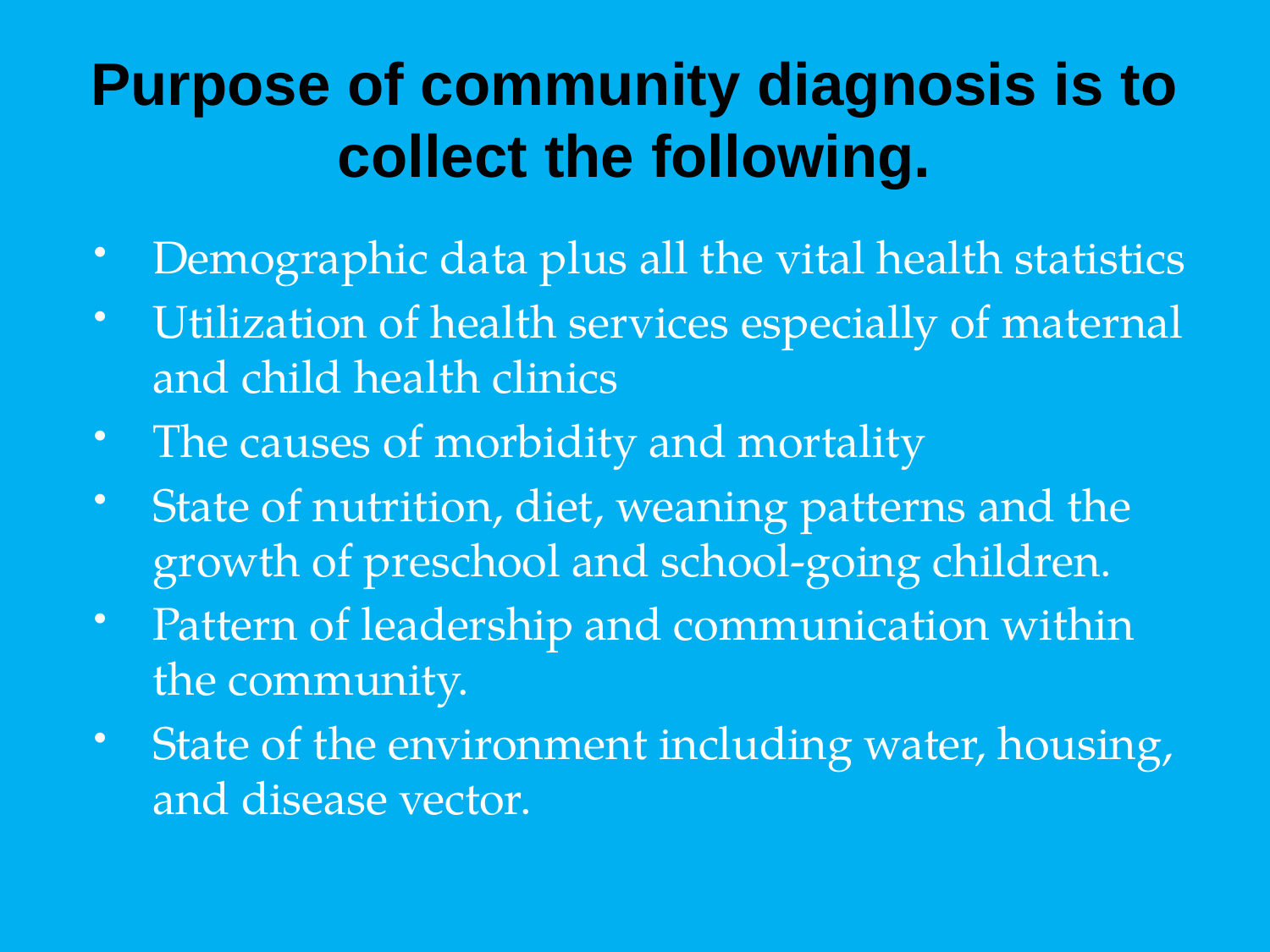

# Purpose of community diagnosis is to collect the following.
Demographic data plus all the vital health statistics
Utilization of health services especially of maternal and child health clinics
The causes of morbidity and mortality
State of nutrition, diet, weaning patterns and the growth of preschool and school-going children.
Pattern of leadership and communication within the community.
State of the environment including water, housing, and disease vector.